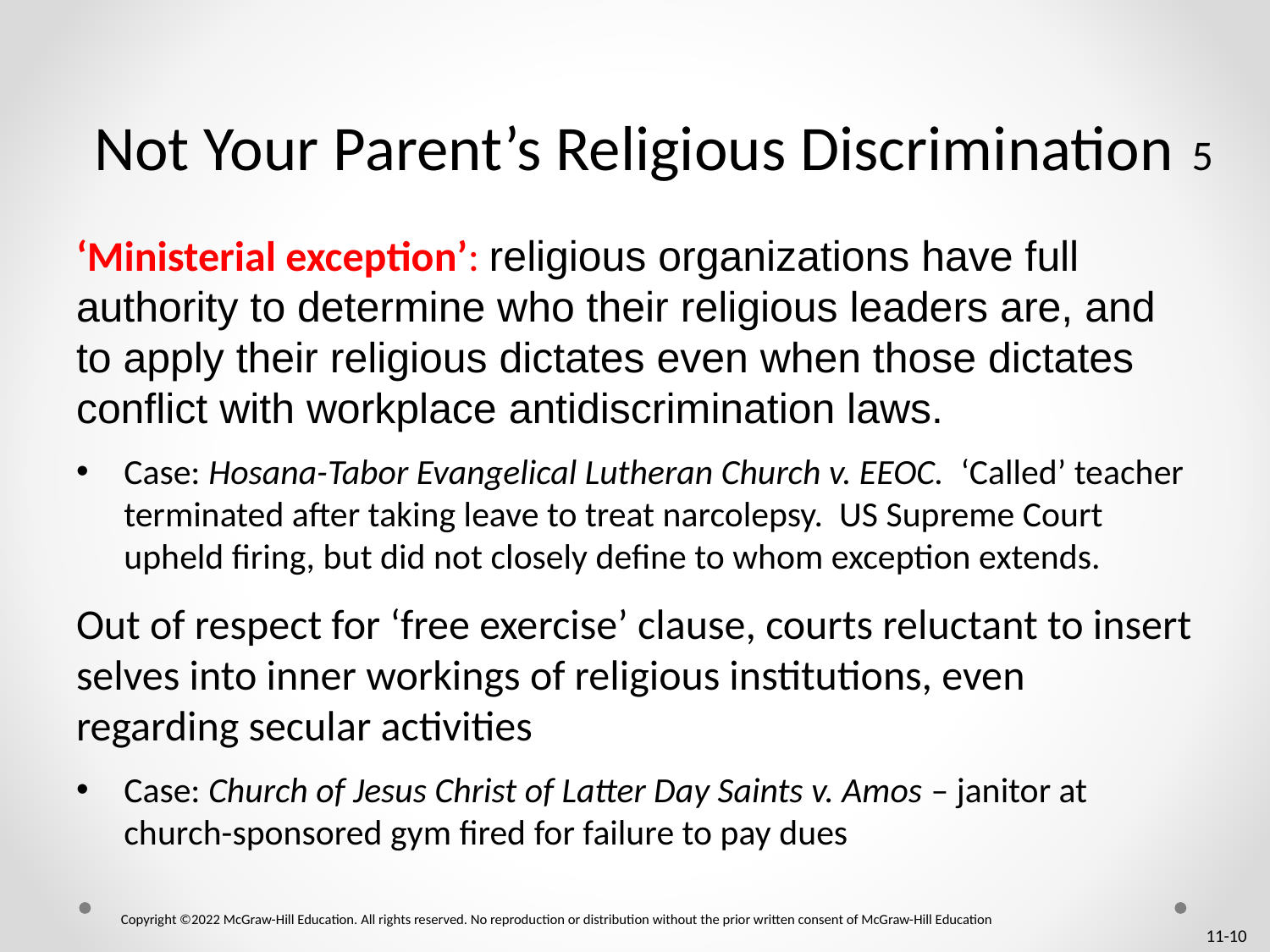

# Not Your Parent’s Religious Discrimination 5
‘Ministerial exception’: religious organizations have full authority to determine who their religious leaders are, and to apply their religious dictates even when those dictates conflict with workplace antidiscrimination laws.
Case: Hosana-Tabor Evangelical Lutheran Church v. EEOC.  ‘Called’ teacher terminated after taking leave to treat narcolepsy.  US Supreme Court upheld firing, but did not closely define to whom exception extends.
Out of respect for ‘free exercise’ clause, courts reluctant to insert selves into inner workings of religious institutions, even regarding secular activities
Case: Church of Jesus Christ of Latter Day Saints v. Amos – janitor at church-sponsored gym fired for failure to pay dues